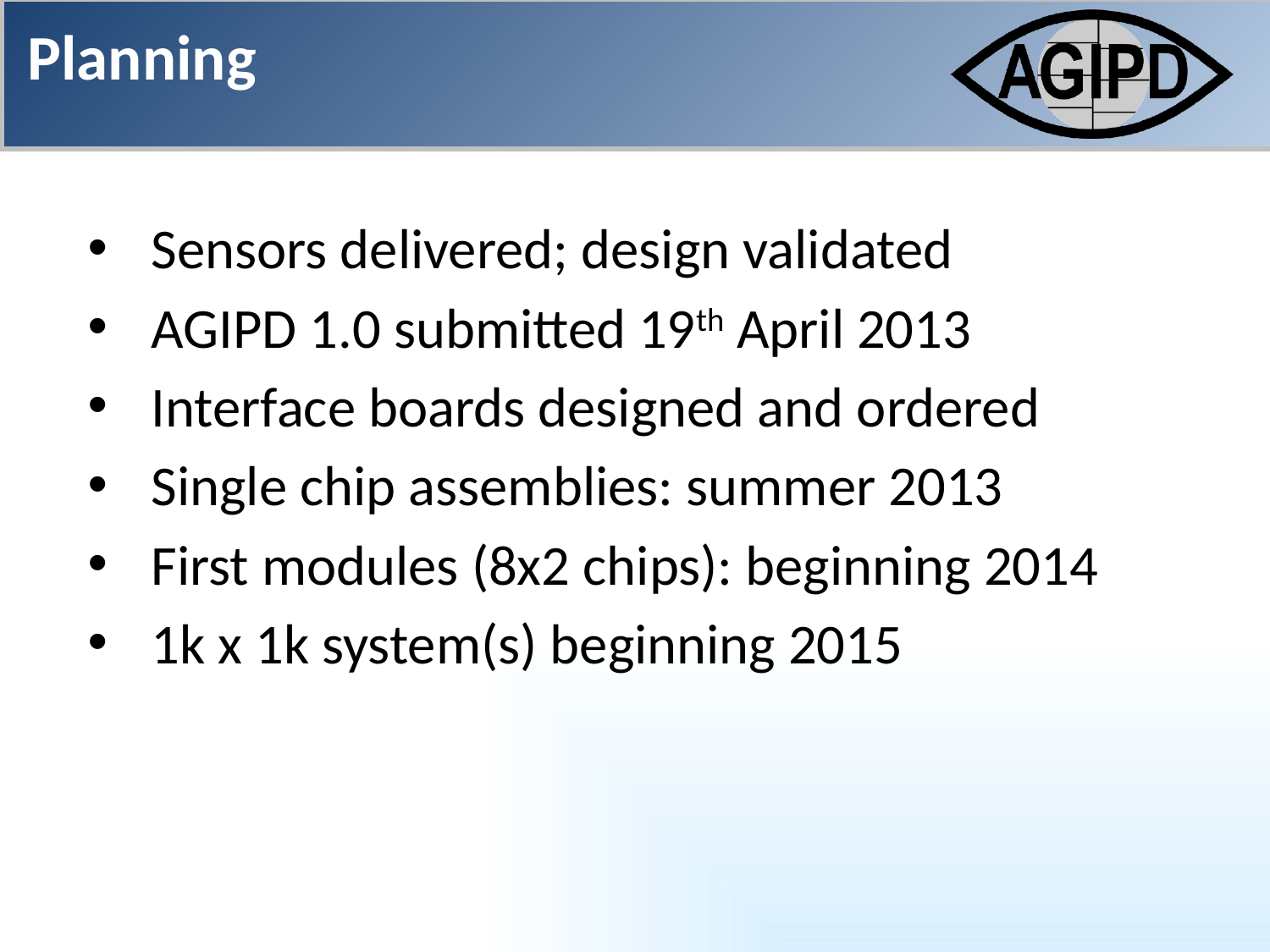

Planning
Sensors delivered; design validated
AGIPD 1.0 submitted 19th April 2013
Interface boards designed and ordered
Single chip assemblies: summer 2013
First modules (8x2 chips): beginning 2014
1k x 1k system(s) beginning 2015